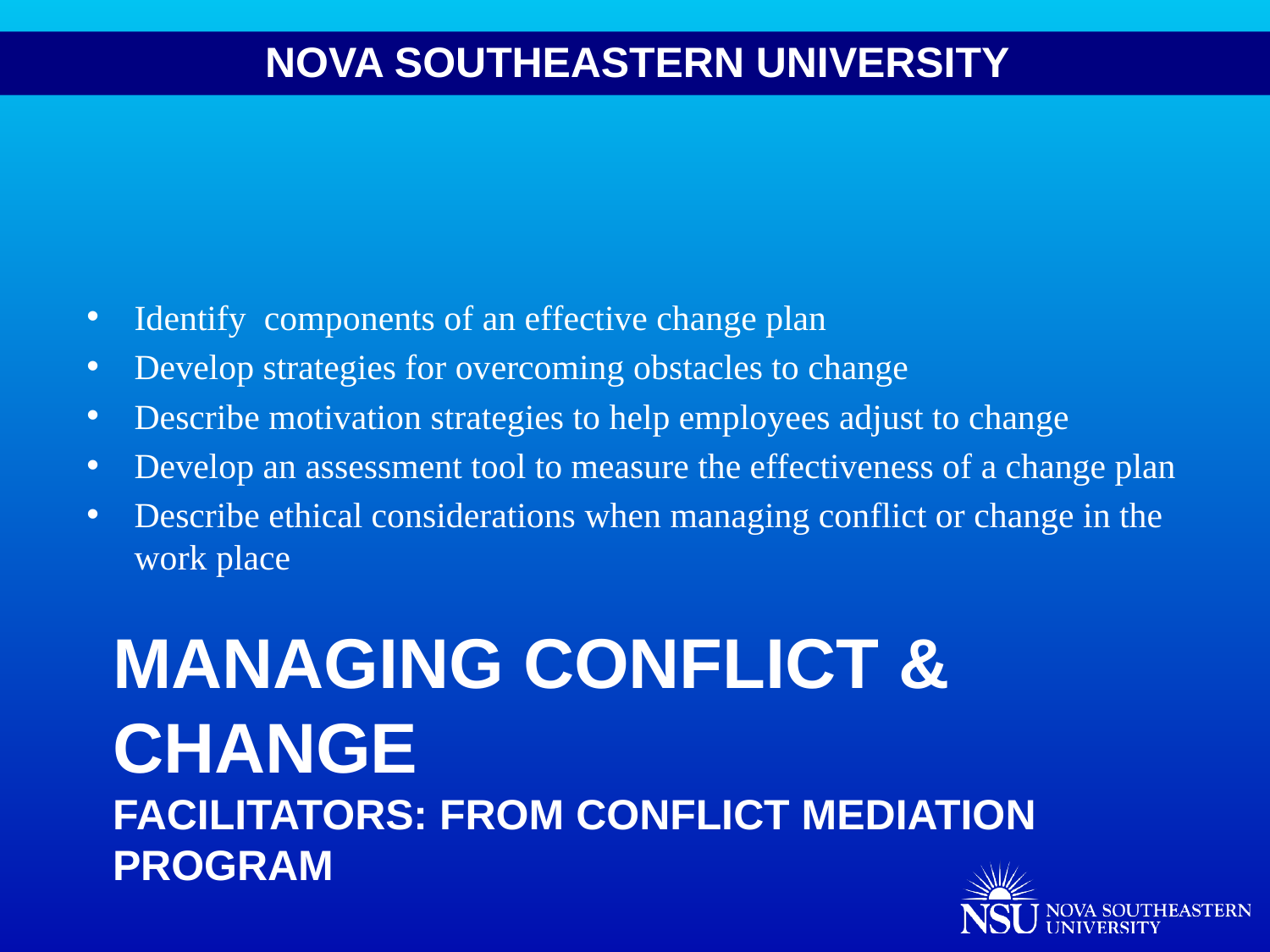

Identify  components of an effective change plan
Develop strategies for overcoming obstacles to change
Describe motivation strategies to help employees adjust to change
Develop an assessment tool to measure the effectiveness of a change plan
Describe ethical considerations when managing conflict or change in the work place

# Managing Conflict & Change Facilitators: From Conflict Mediation Program